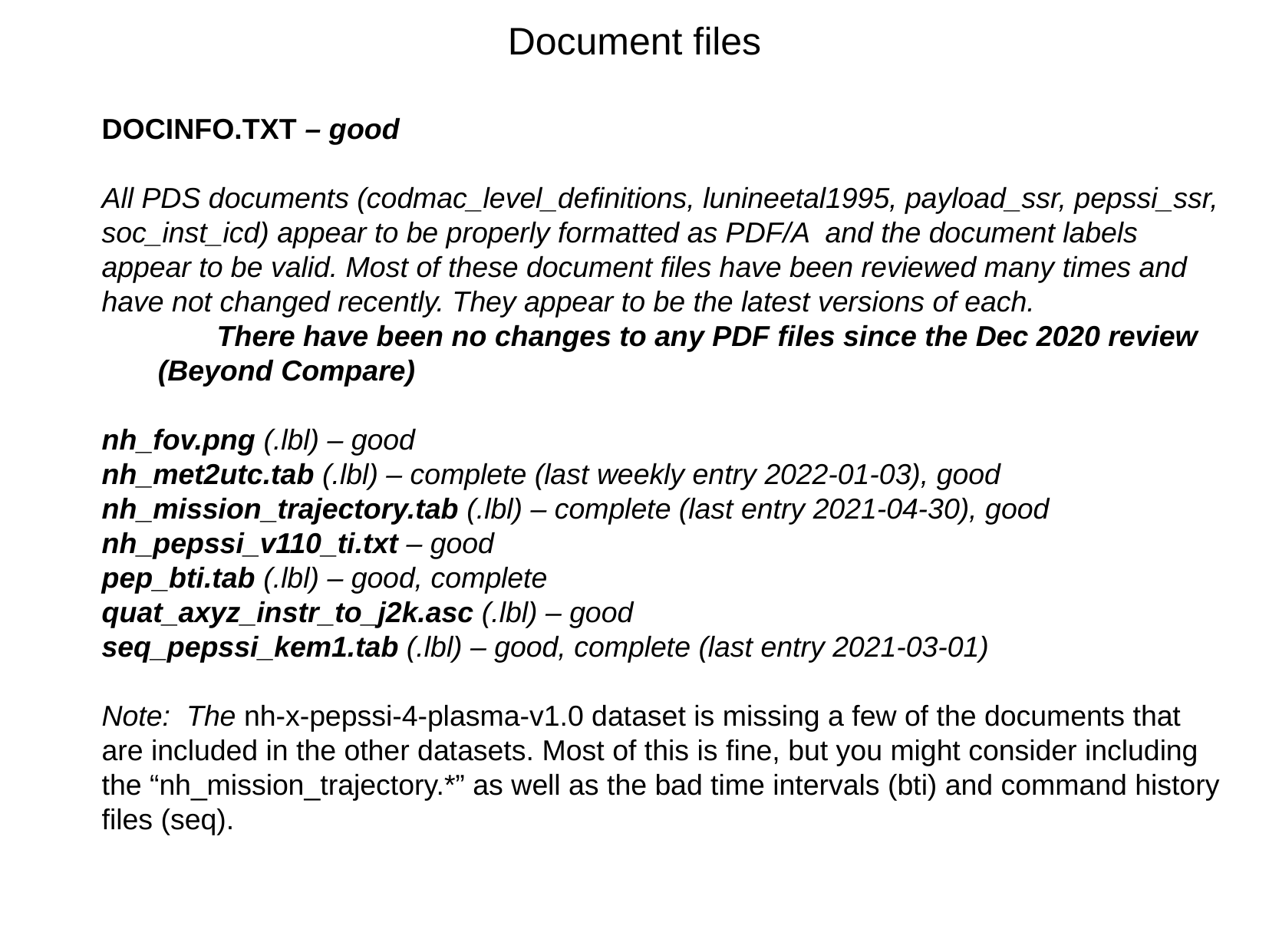

Document files

DOCINFO.TXT – good

All PDS documents (codmac_level_definitions, lunineetal1995, payload_ssr, pepssi_ssr, soc_inst_icd) appear to be properly formatted as PDF/A  and the document labels appear to be valid. Most of these document files have been reviewed many times and have not changed recently. They appear to be the latest versions of each.
	There have been no changes to any PDF files since the Dec 2020 review
       (Beyond Compare)

nh_fov.png (.lbl) – good
nh_met2utc.tab (.lbl) – complete (last weekly entry 2022-01-03), good
nh_mission_trajectory.tab (.lbl) – complete (last entry 2021-04-30), good
nh_pepssi_v110_ti.txt – good
pep_bti.tab (.lbl) – good, complete
quat_axyz_instr_to_j2k.asc (.lbl) – good
seq_pepssi_kem1.tab (.lbl) – good, complete (last entry 2021-03-01)

Note:  The nh-x-pepssi-4-plasma-v1.0 dataset is missing a few of the documents that are included in the other datasets. Most of this is fine, but you might consider including the “nh_mission_trajectory.*” as well as the bad time intervals (bti) and command history files (seq).